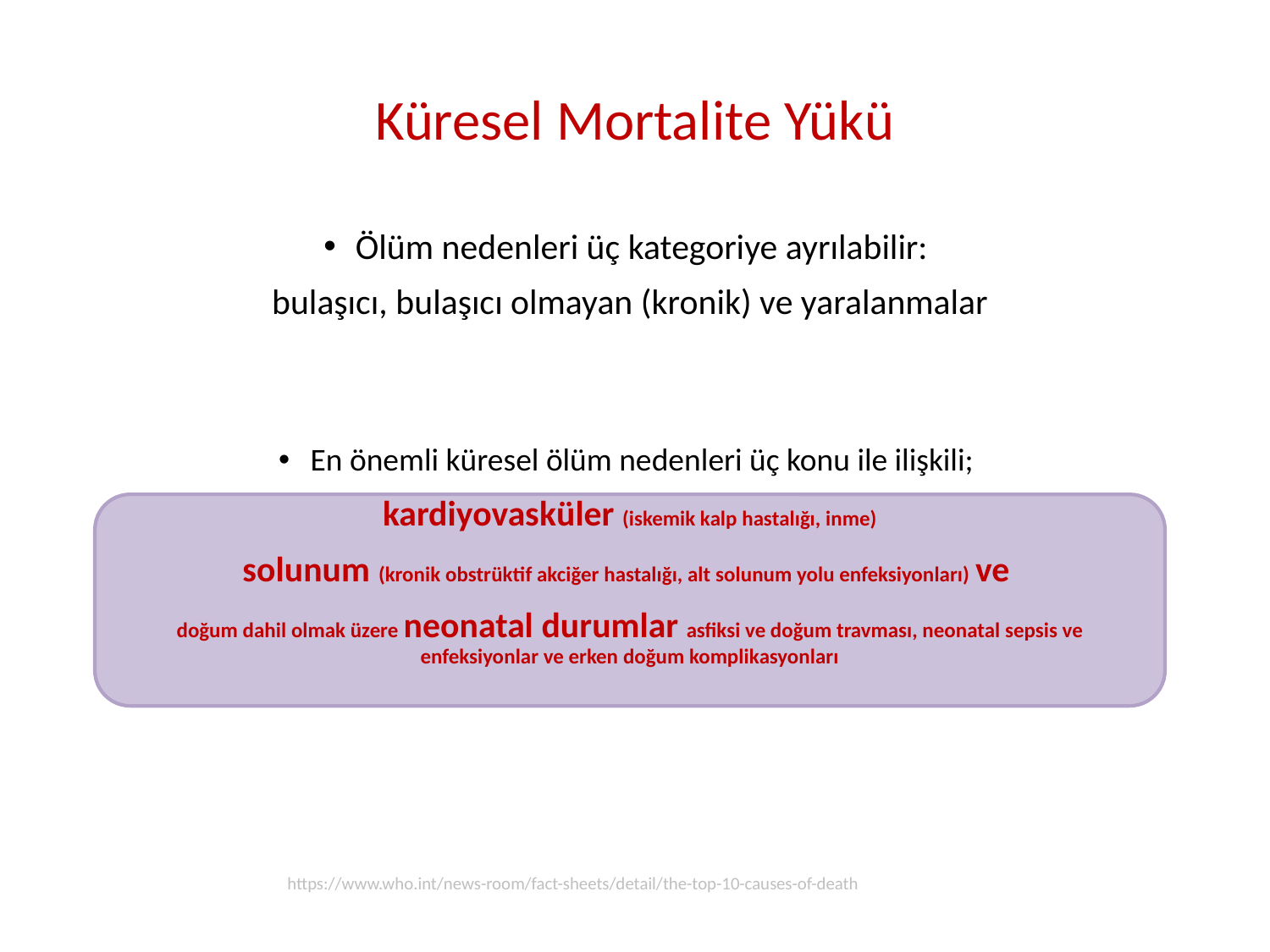

# Küresel Mortalite Yükü
Ölüm nedenleri üç kategoriye ayrılabilir:
bulaşıcı, bulaşıcı olmayan (kronik) ve yaralanmalar

En önemli küresel ölüm nedenleri üç konu ile ilişkili;
kardiyovasküler (iskemik kalp hastalığı, inme)
solunum (kronik obstrüktif akciğer hastalığı, alt solunum yolu enfeksiyonları) ve
doğum dahil olmak üzere neonatal durumlar asfiksi ve doğum travması, neonatal sepsis ve enfeksiyonlar ve erken doğum komplikasyonları

https://www.who.int/news-room/fact-sheets/detail/the-top-10-causes-of-death